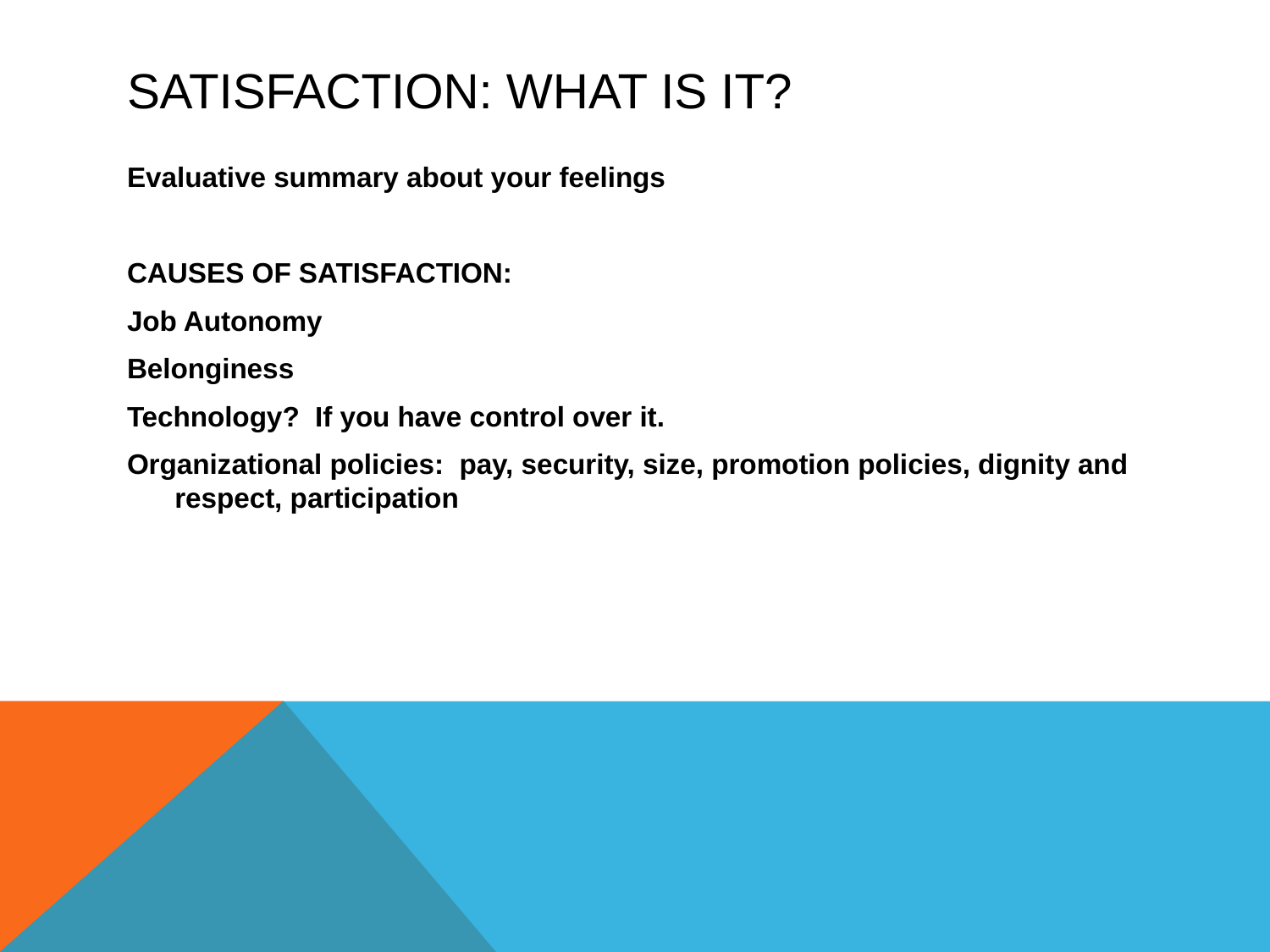

# Satisfaction: What is it?
Evaluative summary about your feelings

CAUSES OF SATISFACTION:
Job Autonomy
Belonginess
Technology?  If you have control over it.
Organizational policies:  pay, security, size, promotion policies, dignity and respect, participation